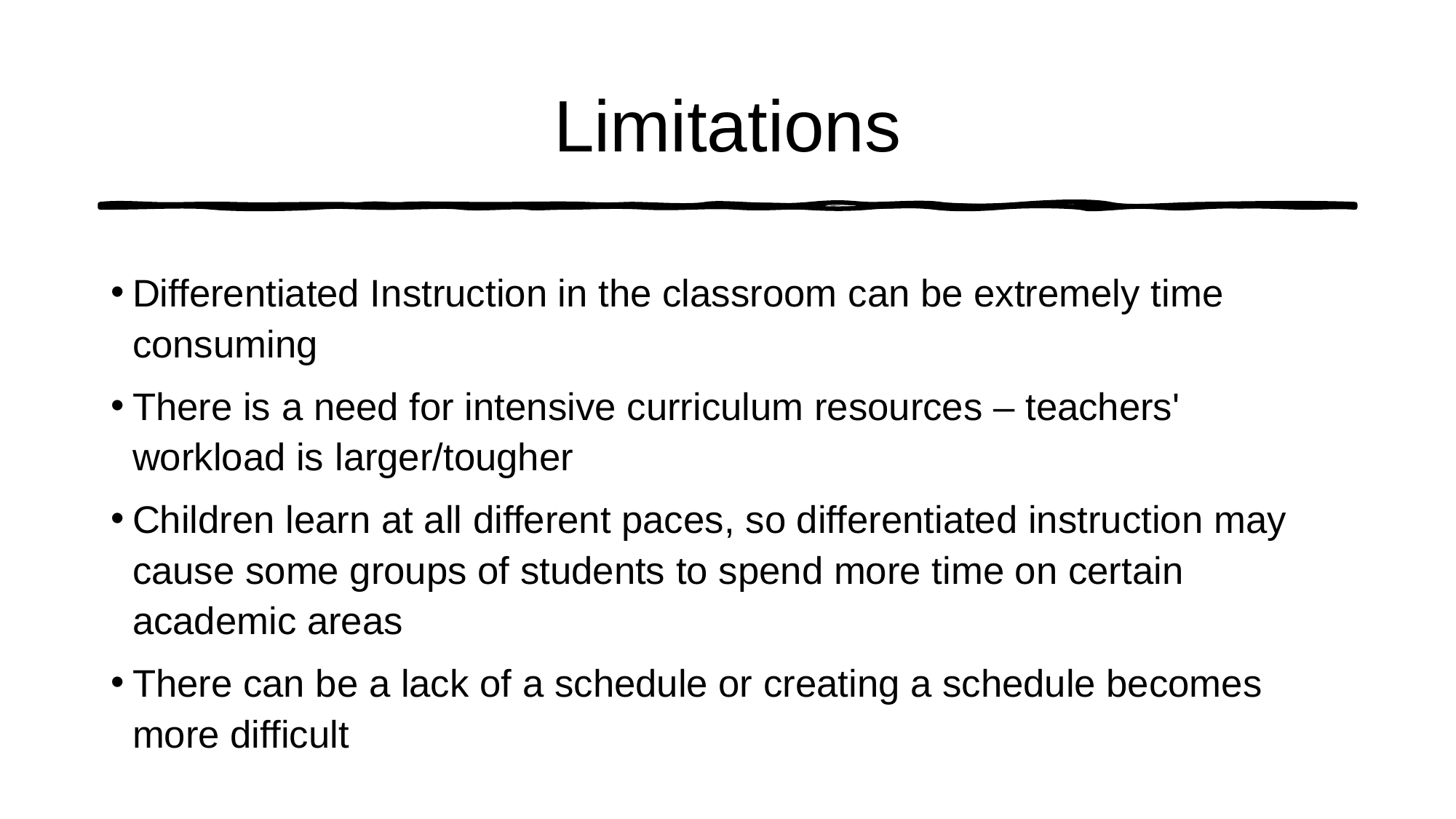

# Limitations
Differentiated Instruction in the classroom can be extremely time consuming
There is a need for intensive curriculum resources – teachers' workload is larger/tougher
Children learn at all different paces, so differentiated instruction may cause some groups of students to spend more time on certain academic areas
There can be a lack of a schedule or creating a schedule becomes more difficult